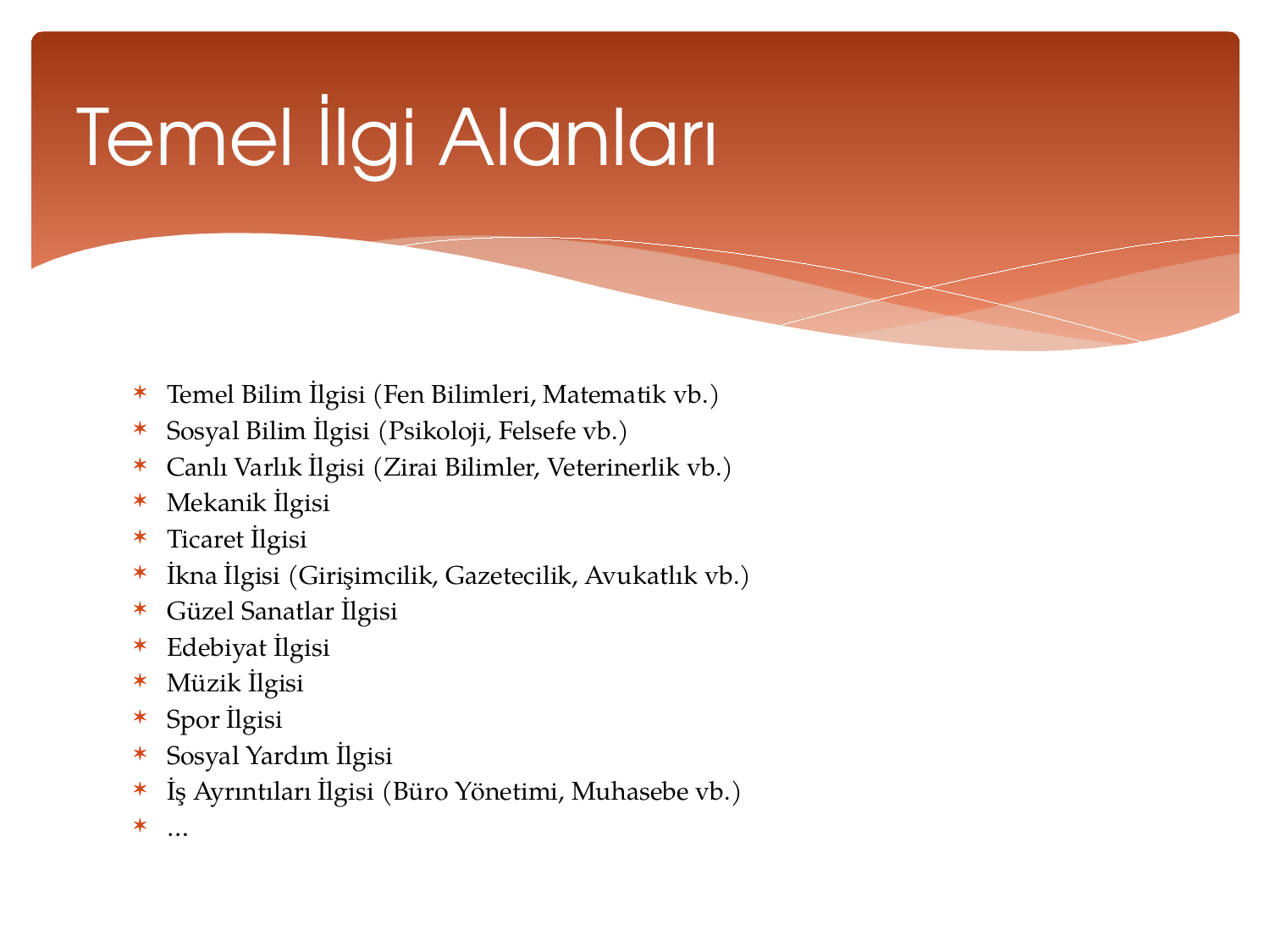

# Temel İlgi Alanları
Temel Bilim İlgisi (Fen Bilimleri, Matematik vb.)
Sosyal Bilim İlgisi (Psikoloji, Felsefe vb.)
Canlı Varlık İlgisi (Zirai Bilimler, Veterinerlik vb.)
Mekanik İlgisi
Ticaret İlgisi
İkna İlgisi (Girişimcilik, Gazetecilik, Avukatlık vb.)
Güzel Sanatlar İlgisi
Edebiyat İlgisi
Müzik İlgisi
Spor İlgisi
Sosyal Yardım İlgisi
İş Ayrıntıları İlgisi (Büro Yönetimi, Muhasebe vb.)
…